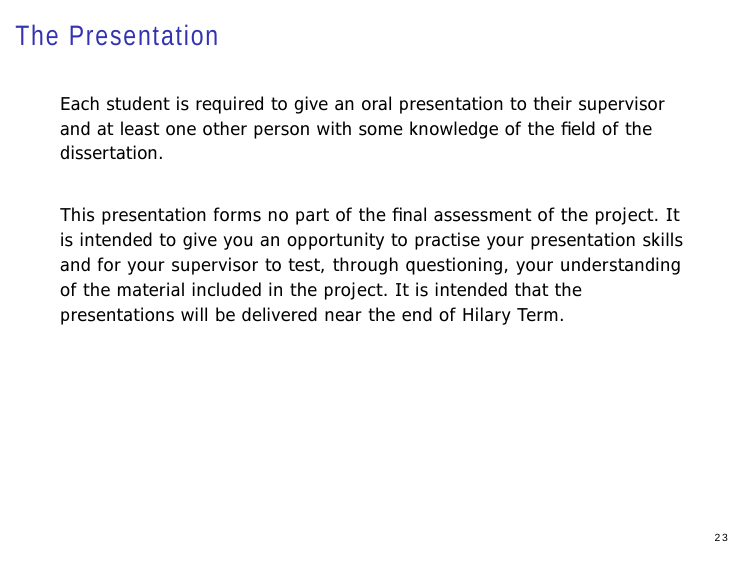

The Presentation
Each student is required to give an oral presentation to their supervisor and at least one other person with some knowledge of the field of the dissertation.
This presentation forms no part of the final assessment of the project. It is intended to give you an opportunity to practise your presentation skills and for your supervisor to test, through questioning, your understanding of the material included in the project. It is intended that the presentations will be delivered near the end of Hilary Term.
23